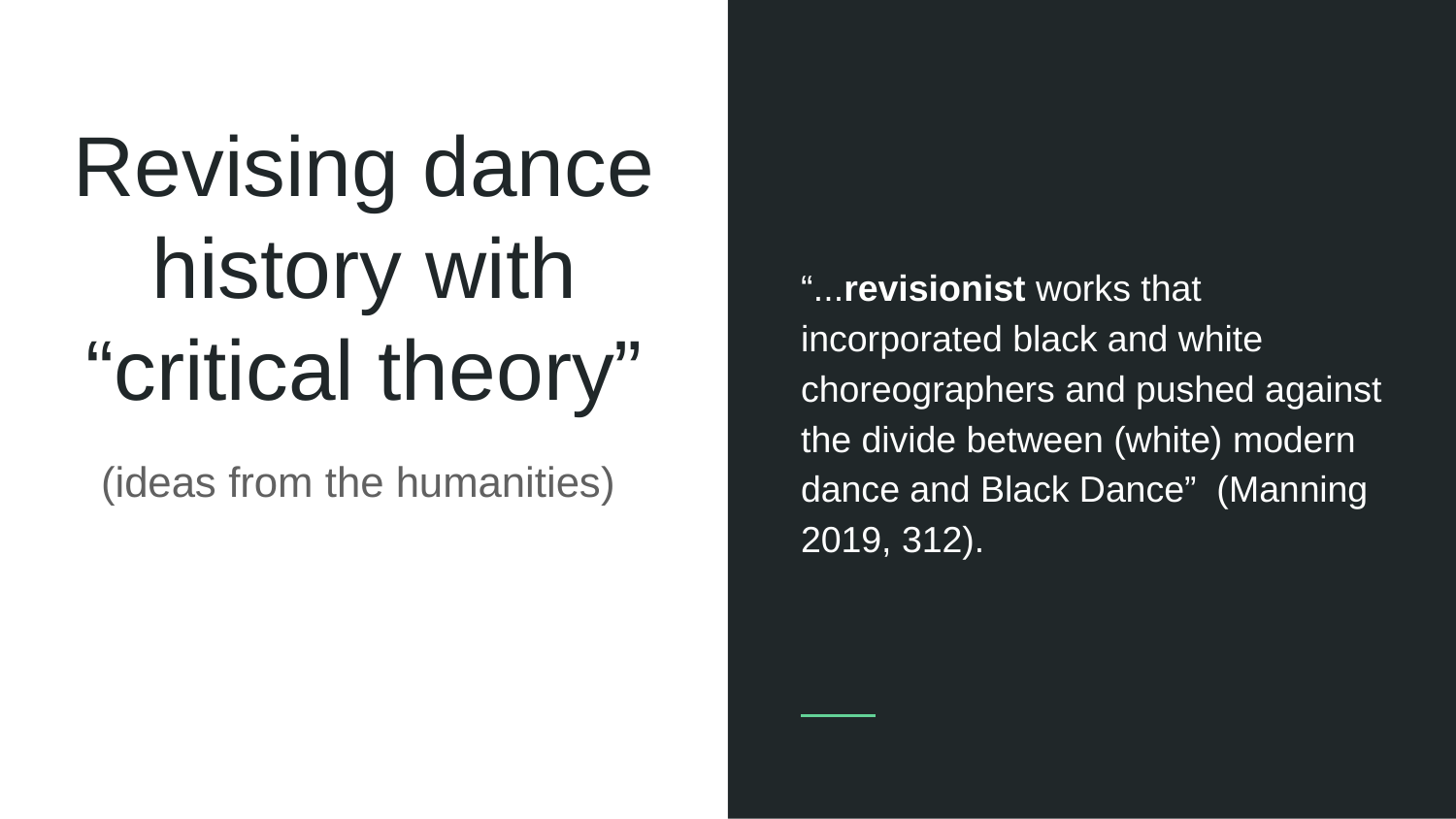

“...revisionist works that incorporated black and white choreographers and pushed against the divide between (white) modern dance and Black Dance”  (Manning 2019, 312).
# Revising dance history with “critical theory”
(ideas from the humanities)